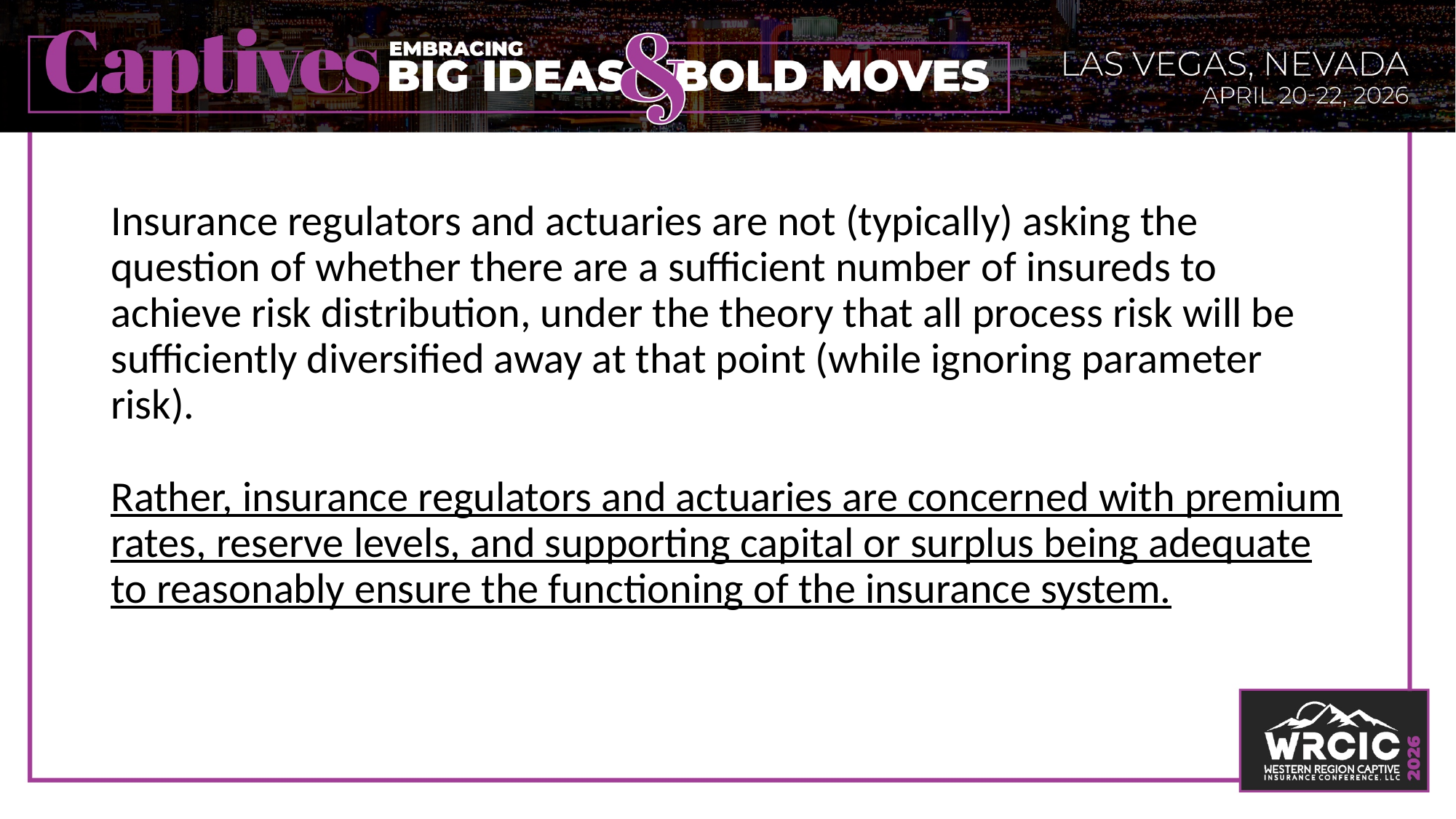

Insurance regulators and actuaries are not (typically) asking the question of whether there are a sufficient number of insureds to achieve risk distribution, under the theory that all process risk will be sufficiently diversified away at that point (while ignoring parameter risk).

Rather, insurance regulators and actuaries are concerned with premium rates, reserve levels, and supporting capital or surplus being adequate to reasonably ensure the functioning of the insurance system.